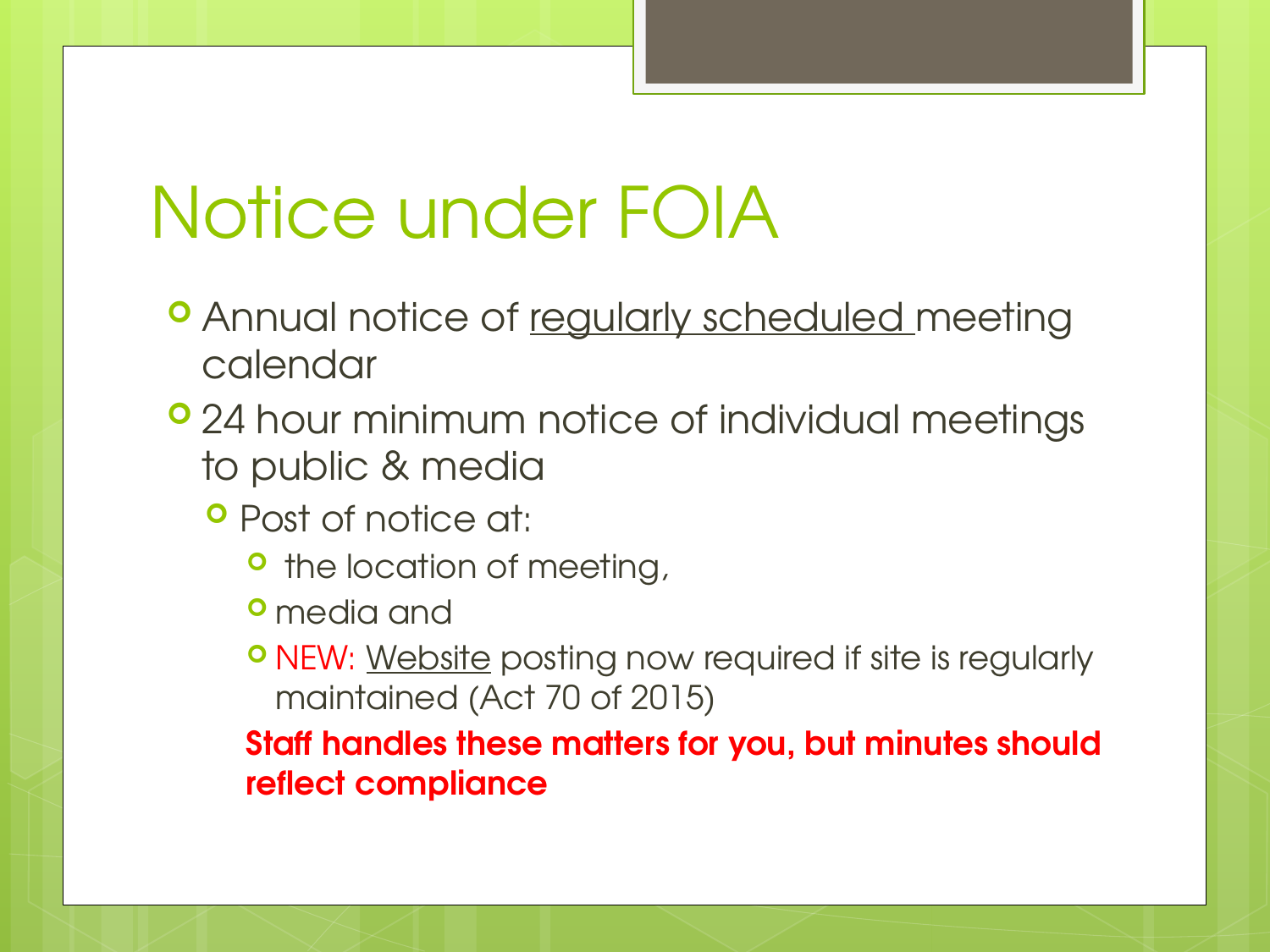

# Notice under FOIA
Annual notice of regularly scheduled meeting calendar
24 hour minimum notice of individual meetings to public & media
Post of notice at:
 the location of meeting,
media and
NEW: Website posting now required if site is regularly maintained (Act 70 of 2015)
Staff handles these matters for you, but minutes should reflect compliance